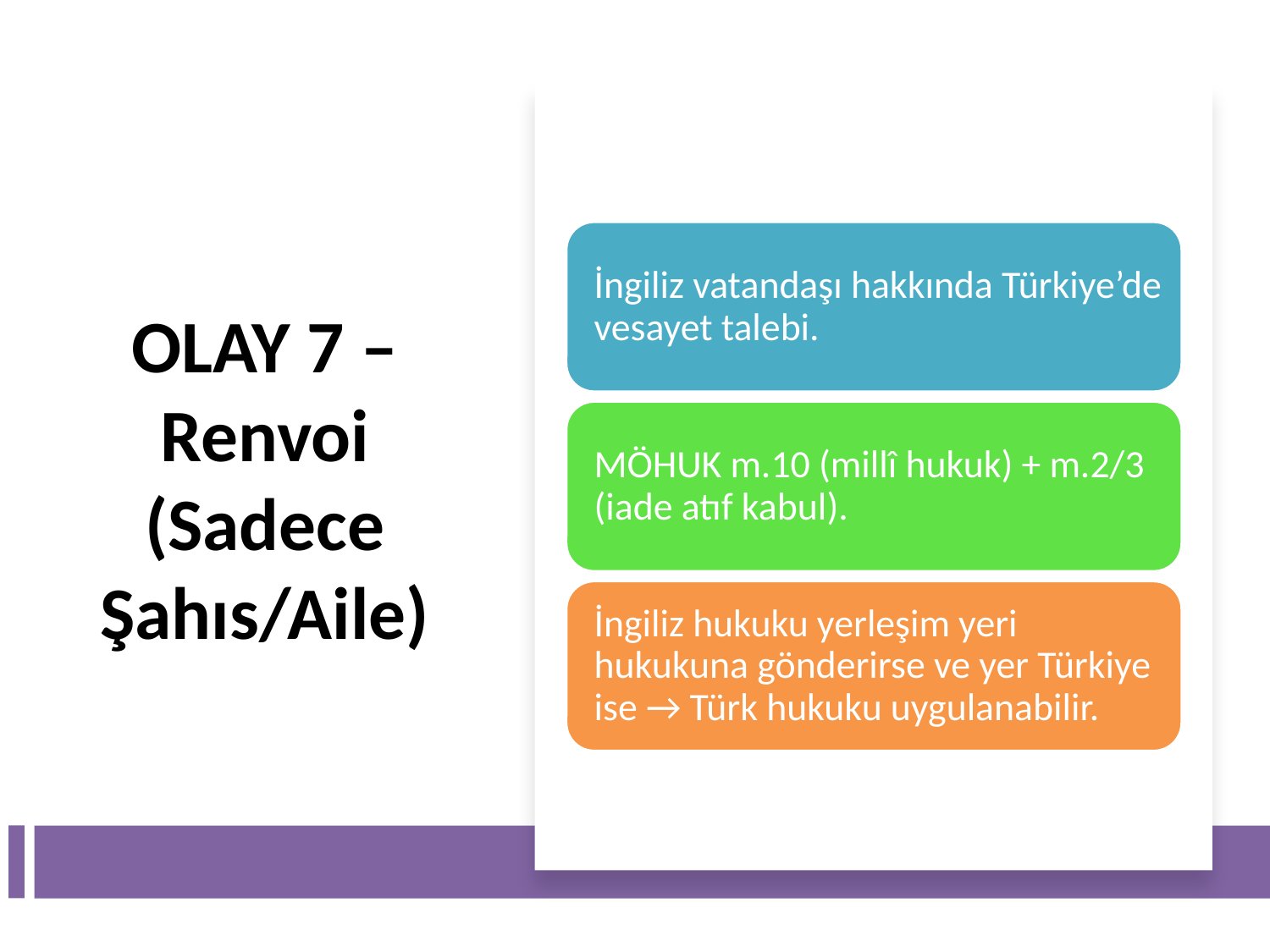

İngiliz vatandaşı hakkında Türkiye’de vesayet talebi.
MÖHUK m.10 (millî hukuk) + m.2/3 (iade atıf kabul).
İngiliz hukuku yerleşim yeri hukukuna gönderirse ve yer Türkiye ise → Türk hukuku uygulanabilir.
# OLAY 7 – Renvoi (Sadece Şahıs/Aile)